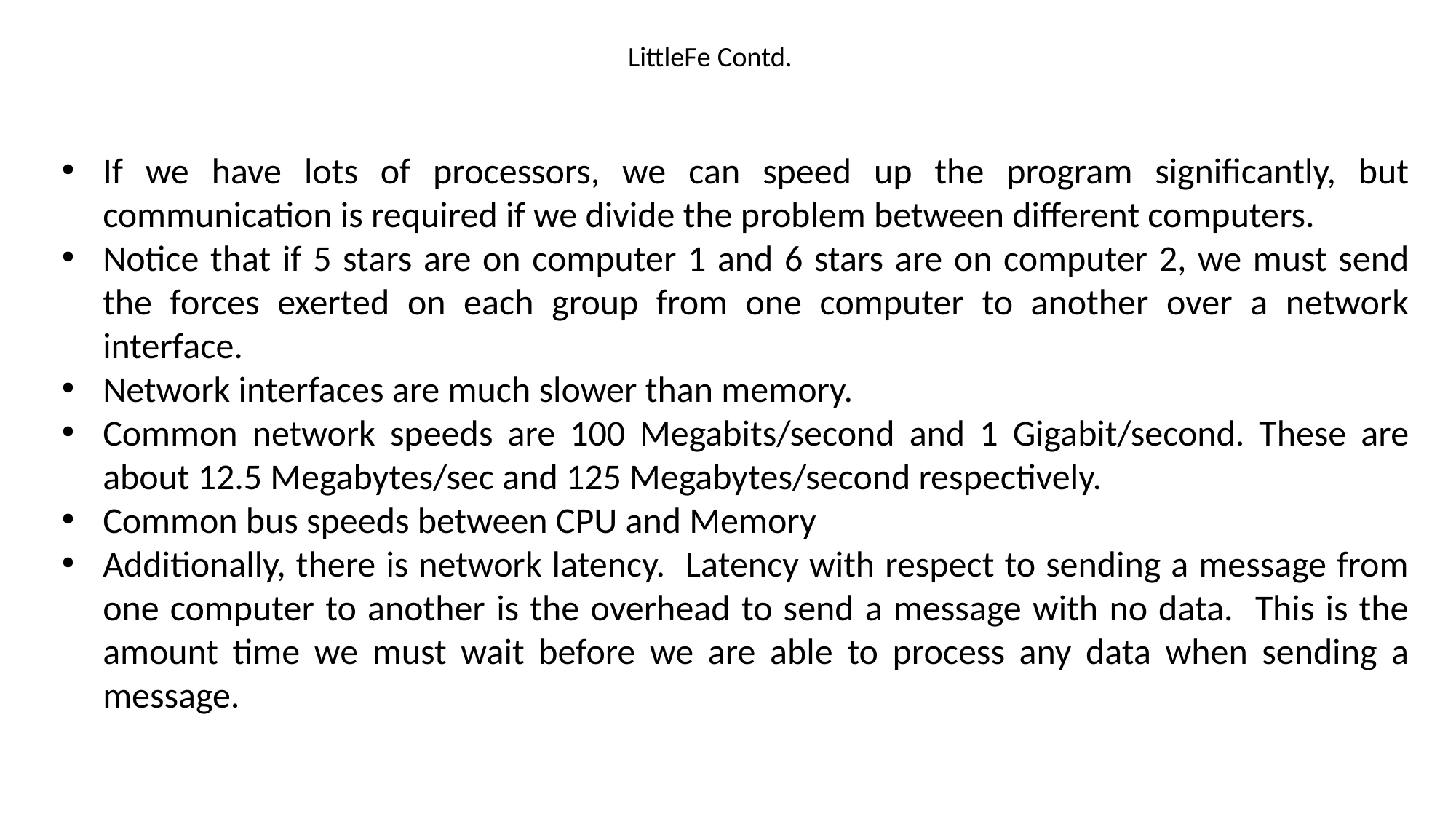

# LittleFe Contd.
If we have lots of processors, we can speed up the program significantly, but communication is required if we divide the problem between different computers.
Notice that if 5 stars are on computer 1 and 6 stars are on computer 2, we must send the forces exerted on each group from one computer to another over a network interface.
Network interfaces are much slower than memory.
Common network speeds are 100 Megabits/second and 1 Gigabit/second. These are about 12.5 Megabytes/sec and 125 Megabytes/second respectively.
Common bus speeds between CPU and Memory
Additionally, there is network latency.  Latency with respect to sending a message from one computer to another is the overhead to send a message with no data.  This is the amount time we must wait before we are able to process any data when sending a message.